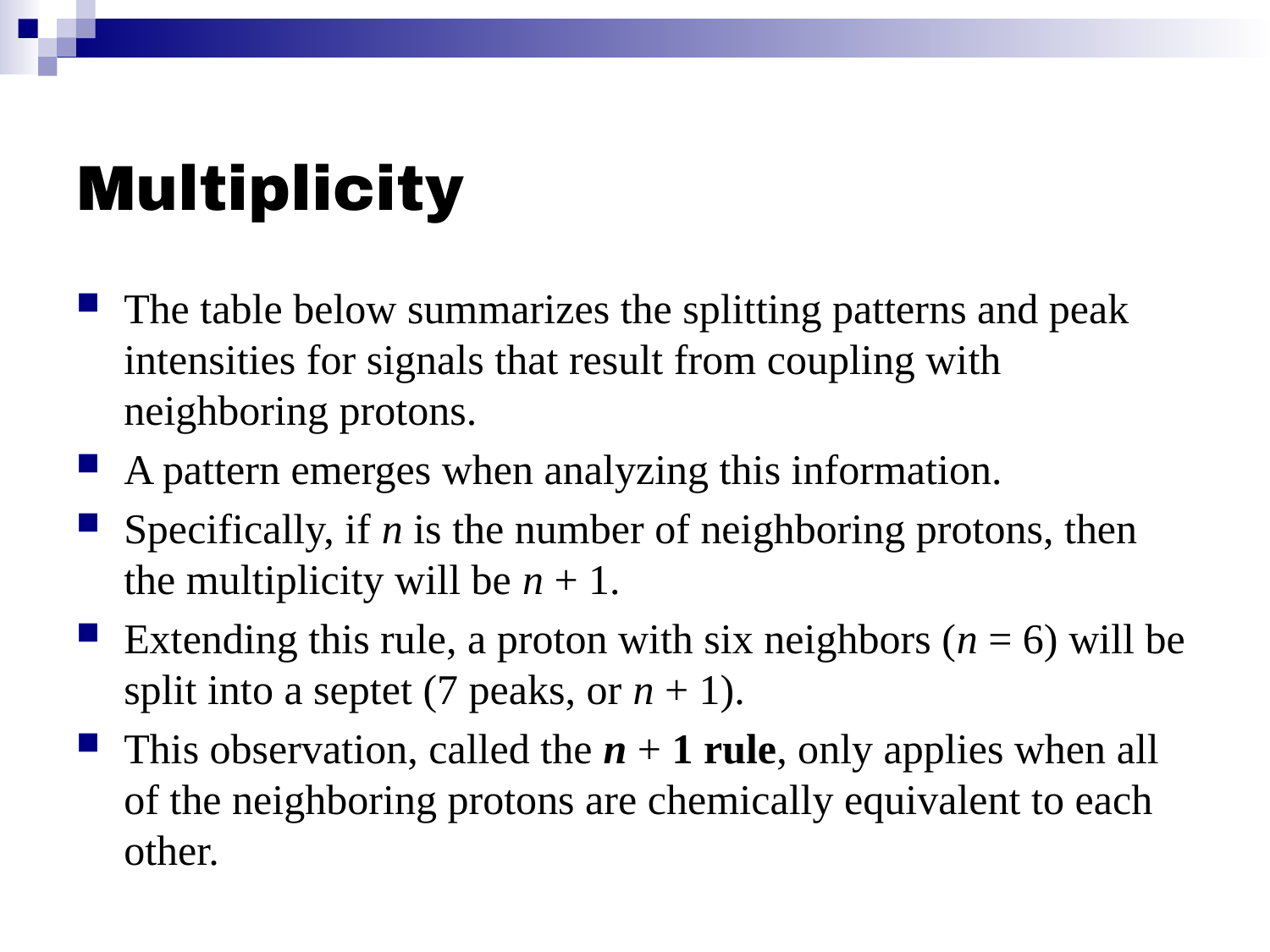

# Multiplicity
The table below summarizes the splitting patterns and peak intensities for signals that result from coupling with neighboring protons.
A pattern emerges when analyzing this information.
Specifically, if n is the number of neighboring protons, then the multiplicity will be n + 1.
Extending this rule, a proton with six neighbors (n = 6) will be split into a septet (7 peaks, or n + 1).
This observation, called the n + 1 rule, only applies when all of the neighboring protons are chemically equivalent to each other.